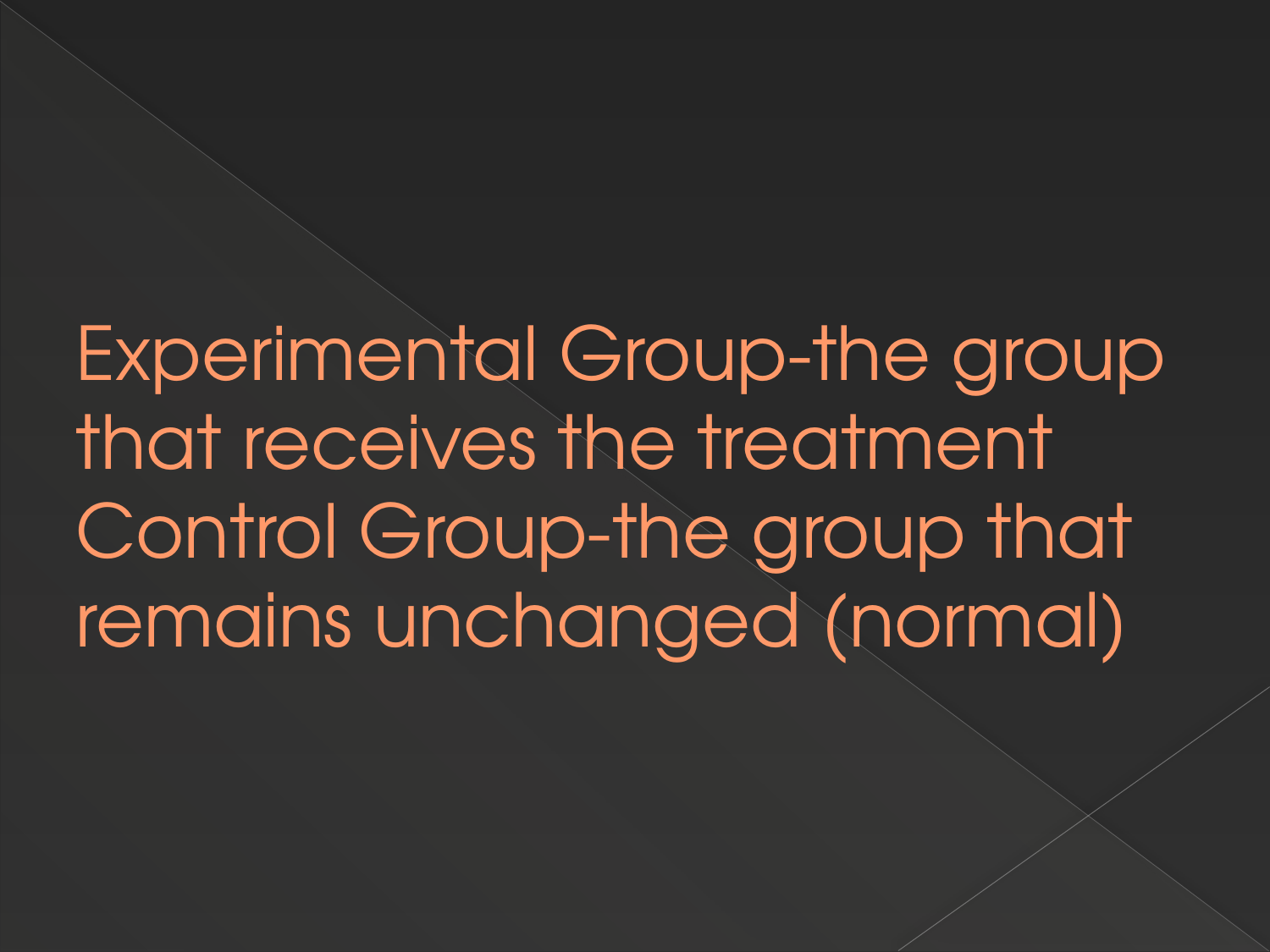

# Experimental Group-the group that receives the treatment Control Group-the group that remains unchanged (normal)